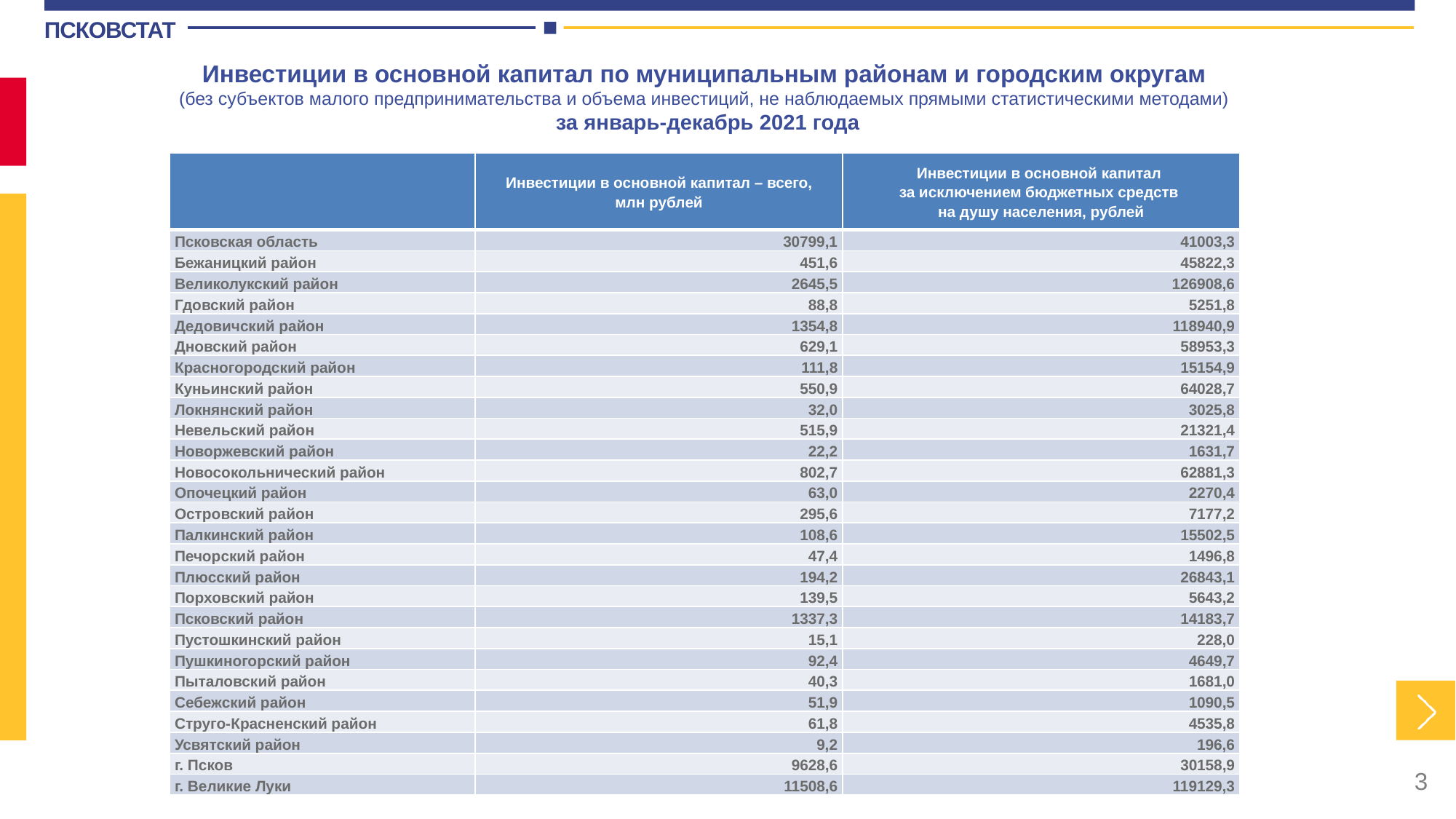

Инвестиции в основной капитал по муниципальным районам и городским округам
(без субъектов малого предпринимательства и объема инвестиций, не наблюдаемых прямыми статистическими методами)
 за январь-декабрь 2021 года
|  | Инвестиции в основной капитал – всего, млн рублей | Инвестиции в основной капитал за исключением бюджетных средств на душу населения, рублей |
| --- | --- | --- |
| Псковская область | 30799,1 | 41003,3 |
| Бежаницкий район | 451,6 | 45822,3 |
| Великолукский район | 2645,5 | 126908,6 |
| Гдовский район | 88,8 | 5251,8 |
| Дедовичский район | 1354,8 | 118940,9 |
| Дновский район | 629,1 | 58953,3 |
| Красногородский район | 111,8 | 15154,9 |
| Куньинский район | 550,9 | 64028,7 |
| Локнянский район | 32,0 | 3025,8 |
| Невельский район | 515,9 | 21321,4 |
| Новоржевский район | 22,2 | 1631,7 |
| Новосокольнический район | 802,7 | 62881,3 |
| Опочецкий район | 63,0 | 2270,4 |
| Островский район | 295,6 | 7177,2 |
| Палкинский район | 108,6 | 15502,5 |
| Печорский район | 47,4 | 1496,8 |
| Плюсский район | 194,2 | 26843,1 |
| Порховский район | 139,5 | 5643,2 |
| Псковский район | 1337,3 | 14183,7 |
| Пустошкинский район | 15,1 | 228,0 |
| Пушкиногорский район | 92,4 | 4649,7 |
| Пыталовский район | 40,3 | 1681,0 |
| Себежский район | 51,9 | 1090,5 |
| Струго-Красненский район | 61,8 | 4535,8 |
| Усвятский район | 9,2 | 196,6 |
| г. Псков | 9628,6 | 30158,9 |
| г. Великие Луки | 11508,6 | 119129,3 |

3